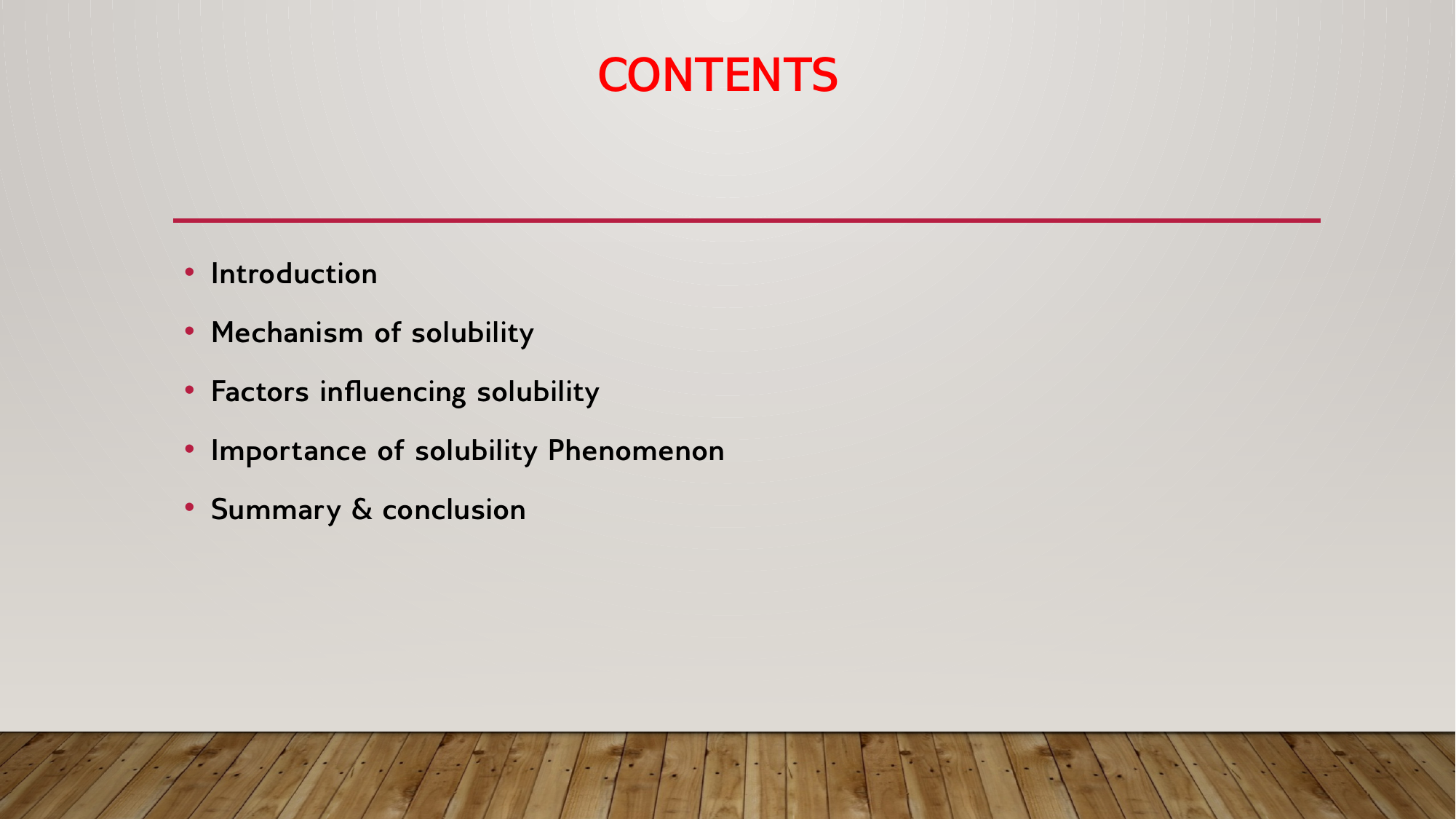

# CONTENTS
Introduction
Mechanism of solubility
Factors influencing solubility
Importance of solubility Phenomenon
Summary & conclusion